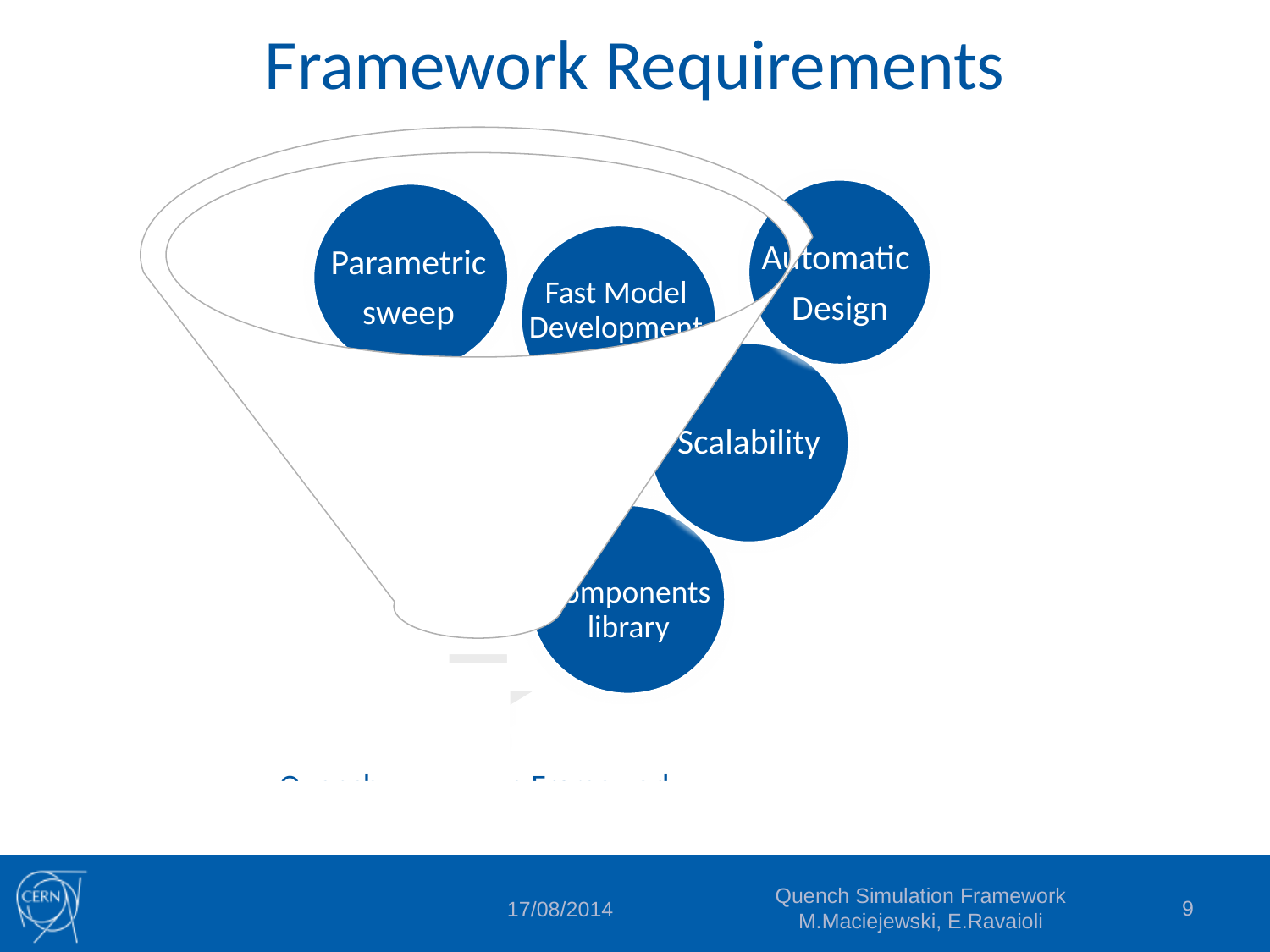

Framework Requirements
Quench Simulation Framework

Automatic
Design

Parametric
sweep

Fast Model Development

Scalability
Modularity

Components library

Quench Simulation Framework M.Maciejewski, E.Ravaioli
9
17/08/2014